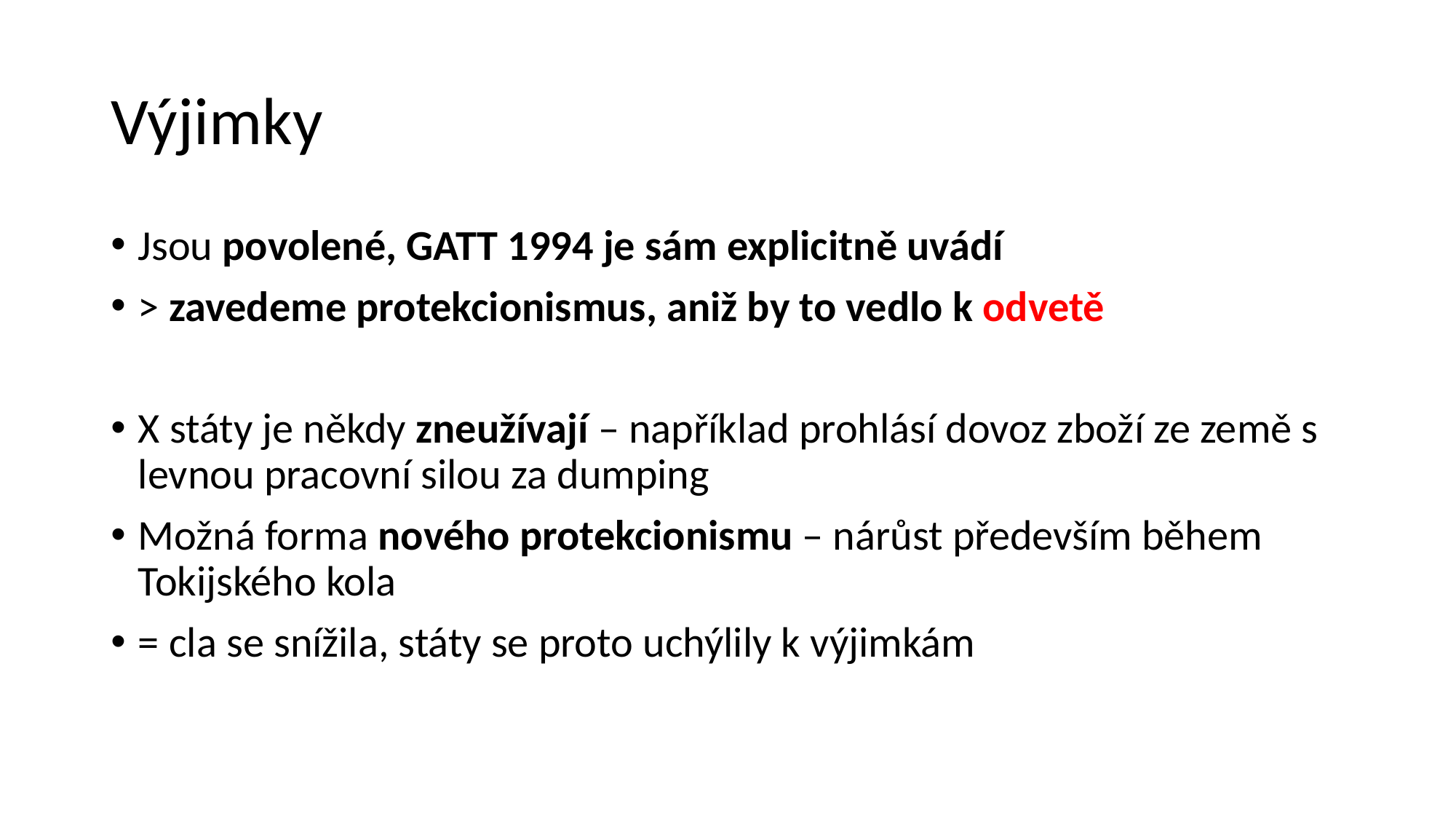

# Výjimky
Jsou povolené, GATT 1994 je sám explicitně uvádí
> zavedeme protekcionismus, aniž by to vedlo k odvetě

X státy je někdy zneužívají – například prohlásí dovoz zboží ze země s levnou pracovní silou za dumping
Možná forma nového protekcionismu – nárůst především během Tokijského kola
= cla se snížila, státy se proto uchýlily k výjimkám